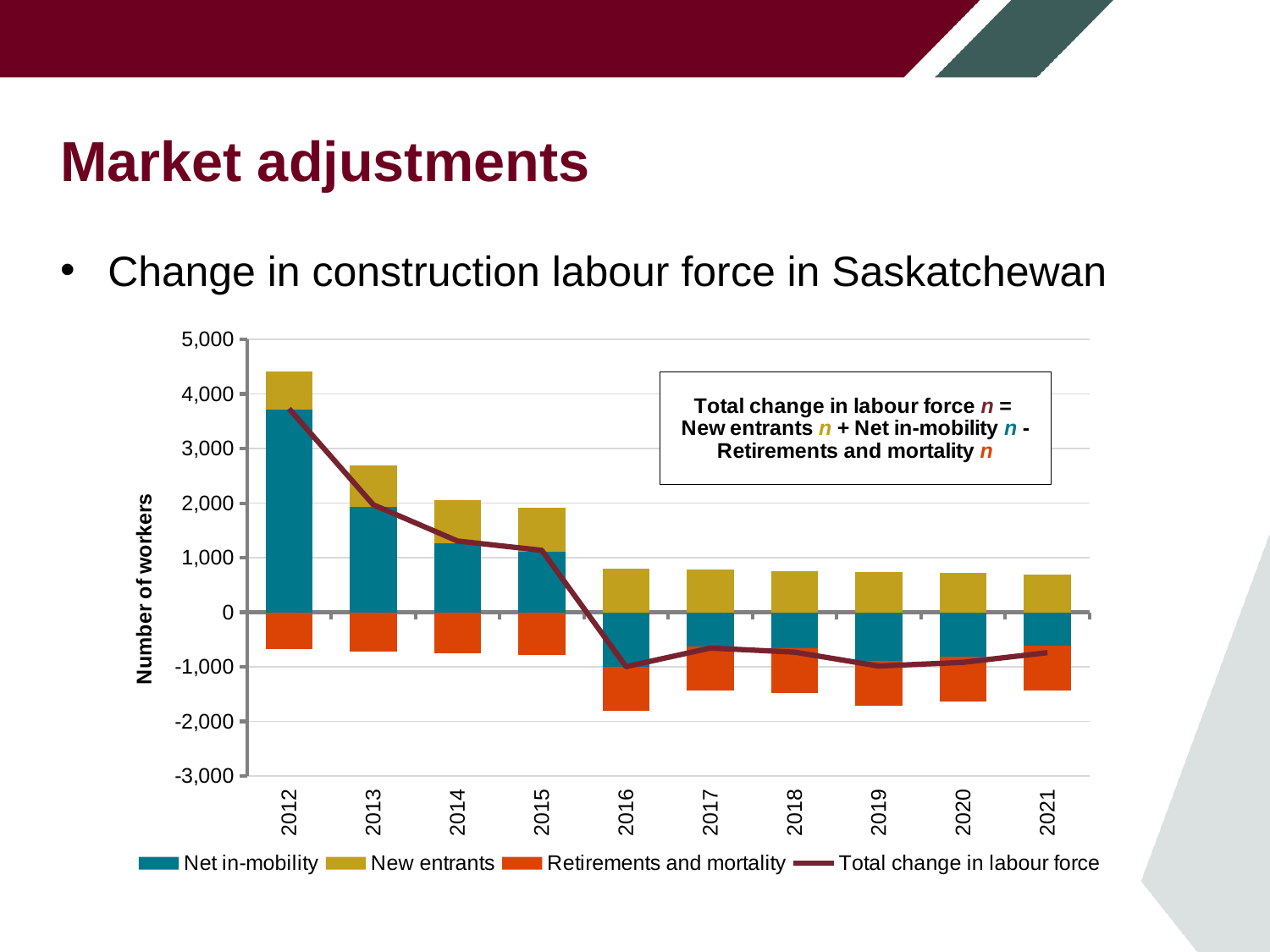

# Market adjustments
Change in construction labour force in Saskatchewan

### Chart

| Category | Net in-mobility | New entrants | Retirements and mortality | Total change in labour force |
|---|---|---|---|---|
| 2012 | 3715.0 | 691.0 | -674.0 | 3732.0 |
| 2013 | 1931.0 | 761.0 | -721.0 | 1970.0 |
| 2014 | 1268.0 | 795.0 | -756.0 | 1307.0 |
| 2015 | 1115.0 | 803.0 | -782.0 | 1136.0 |
| 2016 | -996.0 | 807.0 | -807.0 | -996.0 |
| 2017 | -624.0 | 783.0 | -815.0 | -655.0 |
| 2018 | -660.0 | 751.0 | -821.0 | -730.0 |
| 2019 | -890.0 | 733.0 | -828.0 | -985.0 |
| 2020 | -812.0 | 721.0 | -825.0 | -917.0 |
| 2021 | -613.0 | 697.0 | -823.0 | -739.0 |